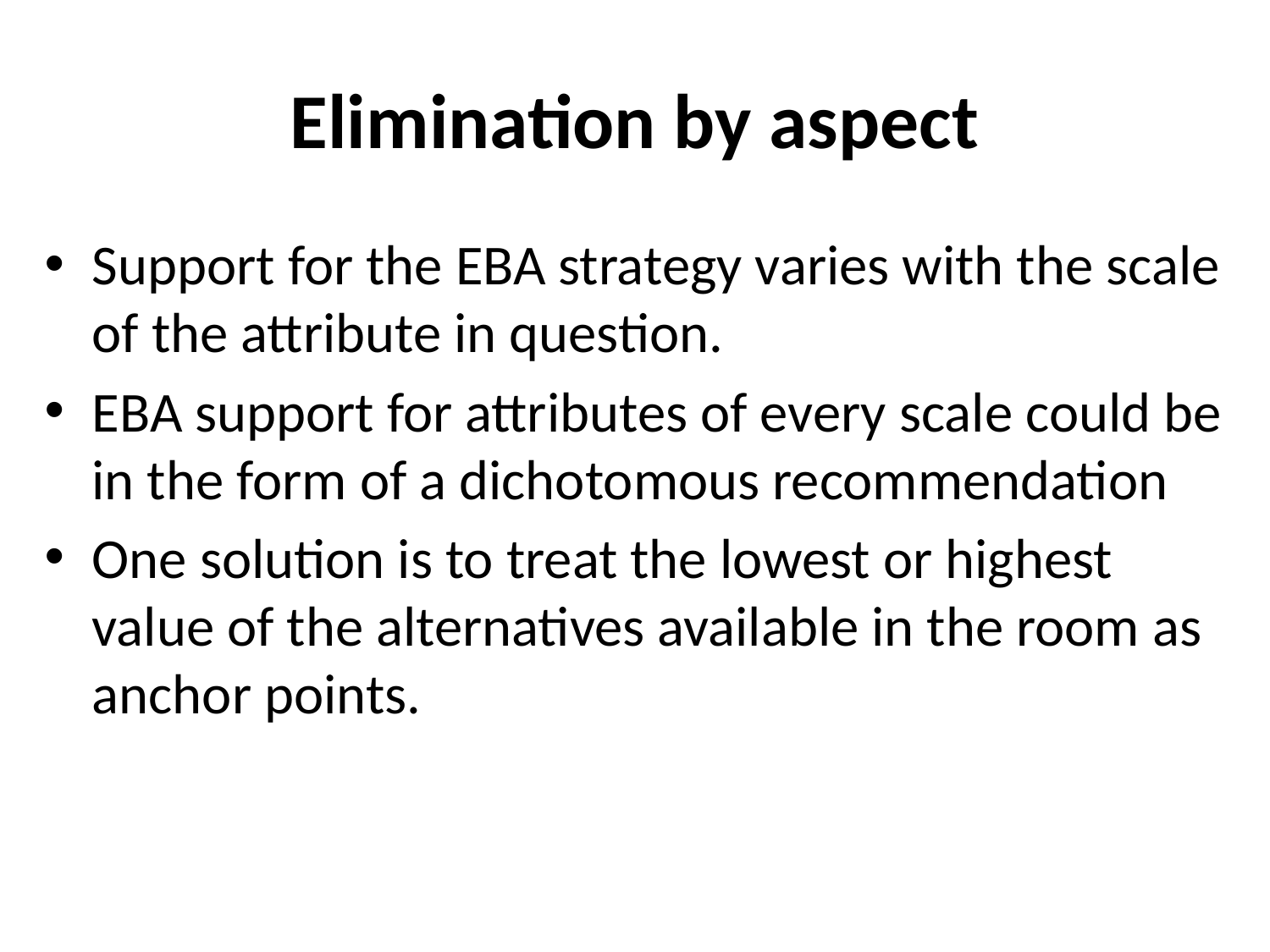

# Elimination by aspect
Support for the EBA strategy varies with the scale of the attribute in question.
EBA support for attributes of every scale could be in the form of a dichotomous recommendation
One solution is to treat the lowest or highest value of the alternatives available in the room as anchor points.